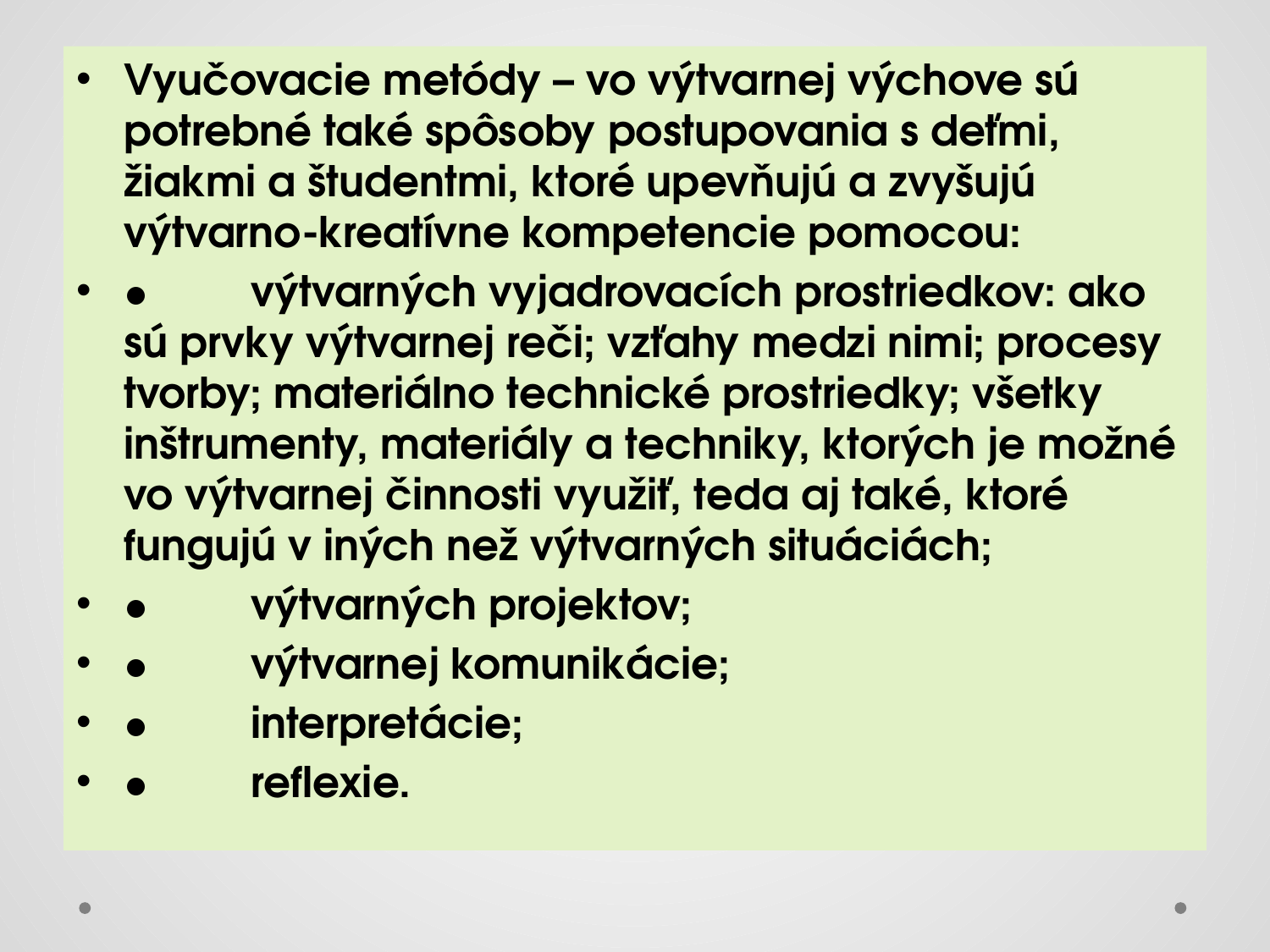

Vyučovacie metódy – vo výtvarnej výchove sú potrebné také spôsoby postupovania s deťmi, žiakmi a študentmi, ktoré upevňujú a zvyšujú výtvarno-kreatívne kompetencie pomocou:
•	výtvarných vyjadrovacích prostriedkov: ako sú prvky výtvarnej reči; vzťahy medzi nimi; procesy tvorby; materiálno technické prostriedky; všetky inštrumenty, materiály a techniky, ktorých je možné vo výtvarnej činnosti využiť, teda aj také, ktoré fungujú v iných než výtvarných situáciách;
•	výtvarných projektov;
•	výtvarnej komunikácie;
•	interpretácie;
•	reflexie.